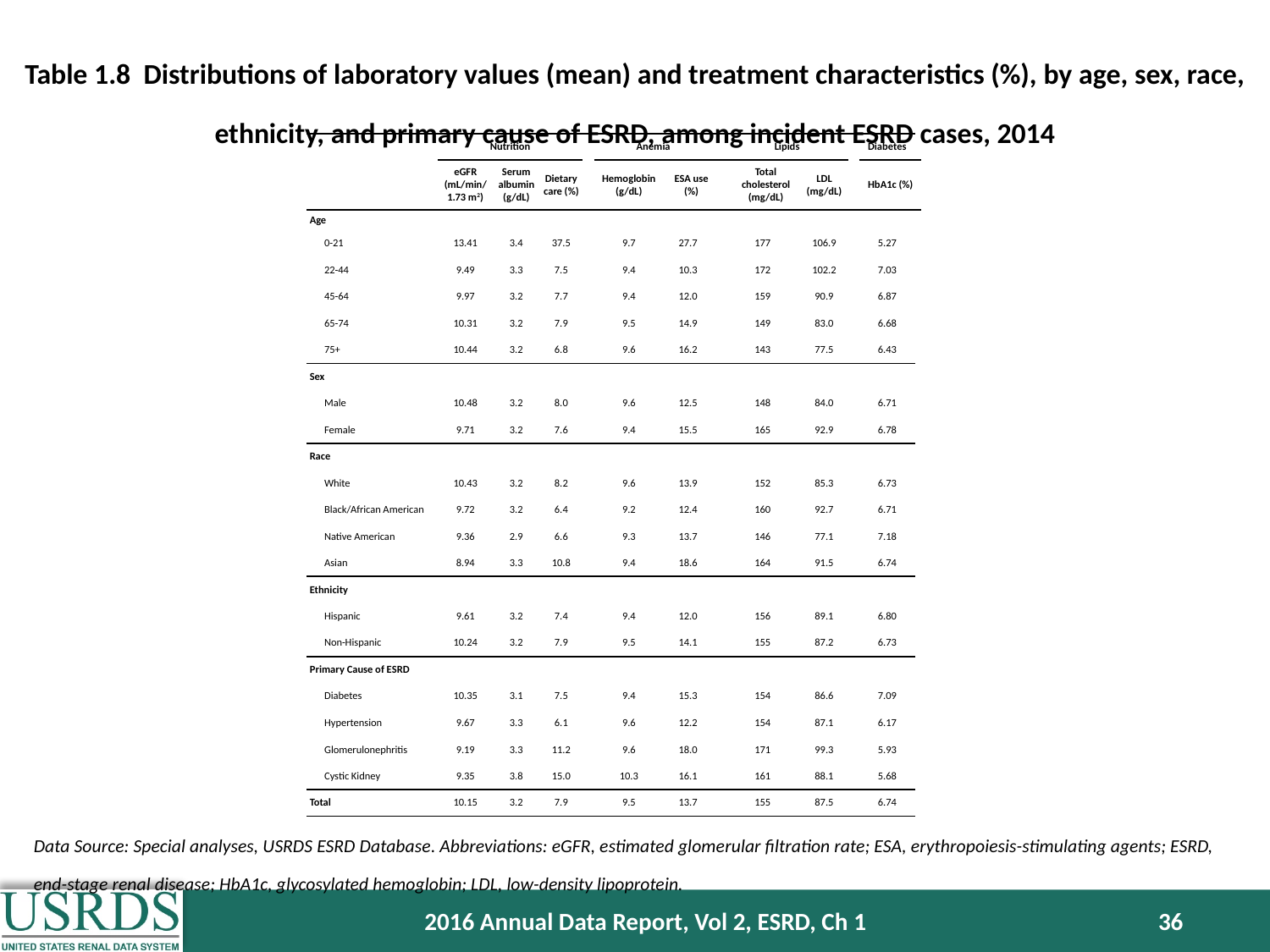

Table 1.8  Distributions of laboratory values (mean) and treatment characteristics (%), by age, sex, race, ethnicity, and primary cause of ESRD, among incident ESRD cases, 2014
|  | Nutrition |  |  |  | Anemia |  |  |  | Lipids |  |  |  | Diabetes |  |
| --- | --- | --- | --- | --- | --- | --- | --- | --- | --- | --- | --- | --- | --- | --- |
|  | eGFR (mL/min/ 1.73 m2) | Serum albumin (g/dL) | Dietary care (%) |  | Hemoglobin (g/dL) | ESA use (%) |  |  |  | Total cholesterol (mg/dL) | LDL (mg/dL) |  | HbA1c (%) |  |
| Age |  |  |  |  |  |  |  |  |  |  |  |  |  |  |
| 0-21 | 13.41 | 3.4 | 37.5 |  | 9.7 | 27.7 |  |  | 177 |  | 106.9 |  | 5.27 |  |
| 22-44 | 9.49 | 3.3 | 7.5 |  | 9.4 | 10.3 |  |  | 172 |  | 102.2 |  | 7.03 |  |
| 45-64 | 9.97 | 3.2 | 7.7 |  | 9.4 | 12.0 |  |  | 159 |  | 90.9 |  | 6.87 |  |
| 65-74 | 10.31 | 3.2 | 7.9 |  | 9.5 | 14.9 |  |  | 149 |  | 83.0 |  | 6.68 |  |
| 75+ | 10.44 | 3.2 | 6.8 |  | 9.6 | 16.2 |  |  | 143 |  | 77.5 |  | 6.43 |  |
| Sex |  |  |  |  |  |  |  |  |  |  |  |  |  |  |
| Male | 10.48 | 3.2 | 8.0 |  | 9.6 | 12.5 |  |  | 148 |  | 84.0 |  | 6.71 |  |
| Female | 9.71 | 3.2 | 7.6 |  | 9.4 | 15.5 |  |  | 165 |  | 92.9 |  | 6.78 |  |
| Race |  |  |  |  |  |  |  |  |  |  |  |  |  |  |
| White | 10.43 | 3.2 | 8.2 |  | 9.6 | 13.9 |  |  | 152 |  | 85.3 |  | 6.73 |  |
| Black/African American | 9.72 | 3.2 | 6.4 |  | 9.2 | 12.4 |  |  | 160 |  | 92.7 |  | 6.71 |  |
| Native American | 9.36 | 2.9 | 6.6 |  | 9.3 | 13.7 |  |  | 146 |  | 77.1 |  | 7.18 |  |
| Asian | 8.94 | 3.3 | 10.8 |  | 9.4 | 18.6 |  |  | 164 |  | 91.5 |  | 6.74 |  |
| Ethnicity |  |  |  |  |  |  |  |  |  |  |  |  |  |  |
| Hispanic | 9.61 | 3.2 | 7.4 |  | 9.4 | 12.0 |  |  | 156 |  | 89.1 |  | 6.80 |  |
| Non-Hispanic | 10.24 | 3.2 | 7.9 |  | 9.5 | 14.1 |  |  | 155 |  | 87.2 |  | 6.73 |  |
| Primary Cause of ESRD |  |  |  |  |  |  |  |  |  |  |  |  |  |  |
| Diabetes | 10.35 | 3.1 | 7.5 |  | 9.4 | 15.3 |  |  | 154 |  | 86.6 |  | 7.09 |  |
| Hypertension | 9.67 | 3.3 | 6.1 |  | 9.6 | 12.2 |  |  | 154 |  | 87.1 |  | 6.17 |  |
| Glomerulonephritis | 9.19 | 3.3 | 11.2 |  | 9.6 | 18.0 |  |  | 171 |  | 99.3 |  | 5.93 |  |
| Cystic Kidney | 9.35 | 3.8 | 15.0 |  | 10.3 | 16.1 |  |  | 161 |  | 88.1 |  | 5.68 |  |
| Total | 10.15 | 3.2 | 7.9 |  | 9.5 | 13.7 |  |  | 155 |  | 87.5 |  | 6.74 |  |
Data Source: Special analyses, USRDS ESRD Database. Abbreviations: eGFR, estimated glomerular filtration rate; ESA, erythropoiesis-stimulating agents; ESRD, end-stage renal disease; HbA1c, glycosylated hemoglobin; LDL, low-density lipoprotein.
2016 Annual Data Report, Vol 2, ESRD, Ch 1

36